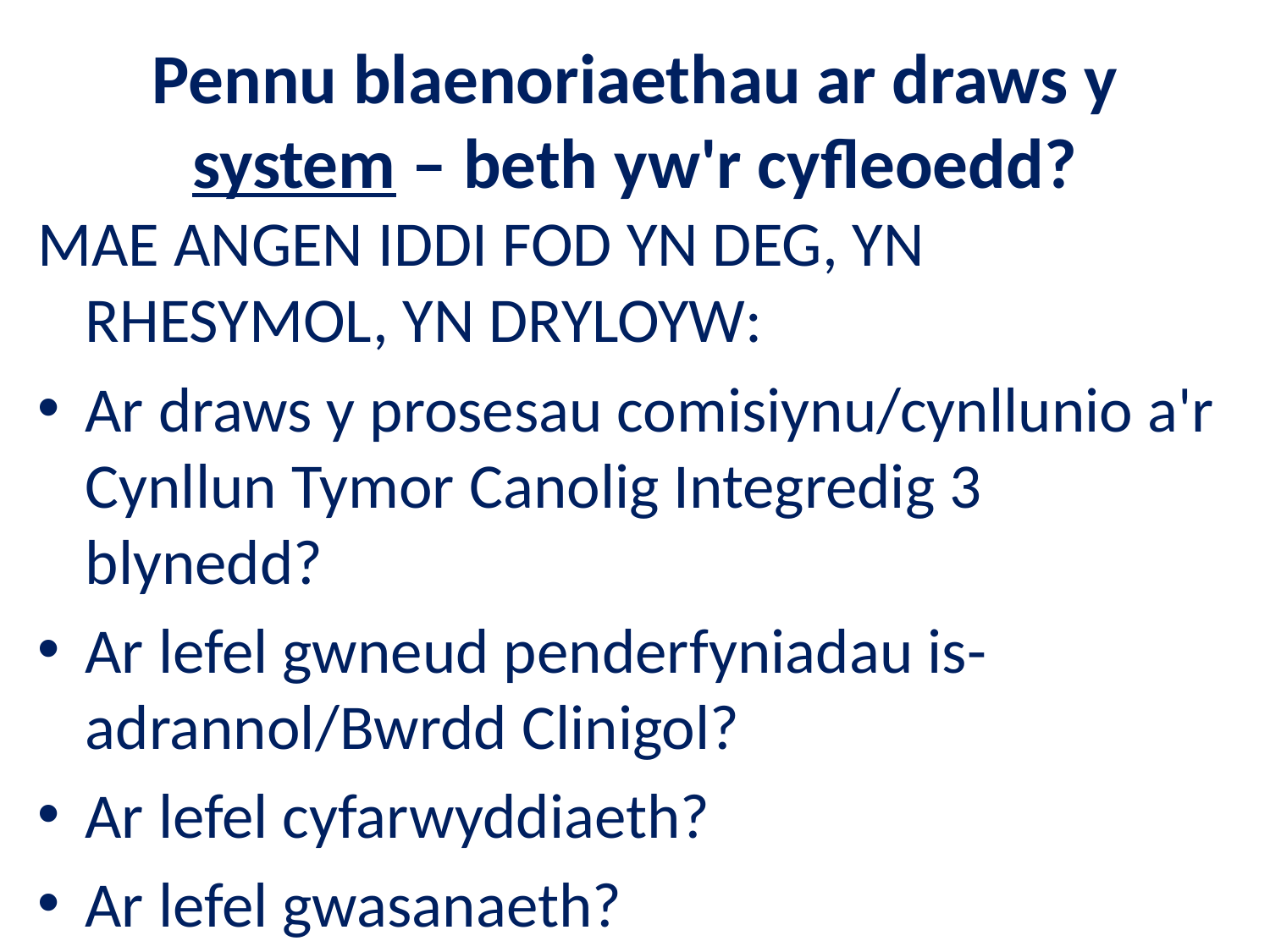

# Pennu blaenoriaethau ar draws y system – beth yw'r cyfleoedd?
MAE ANGEN IDDI FOD YN DEG, YN RHESYMOL, YN DRYLOYW:
Ar draws y prosesau comisiynu/cynllunio a'r Cynllun Tymor Canolig Integredig 3 blynedd?
Ar lefel gwneud penderfyniadau is-adrannol/Bwrdd Clinigol?
Ar lefel cyfarwyddiaeth?
Ar lefel gwasanaeth?